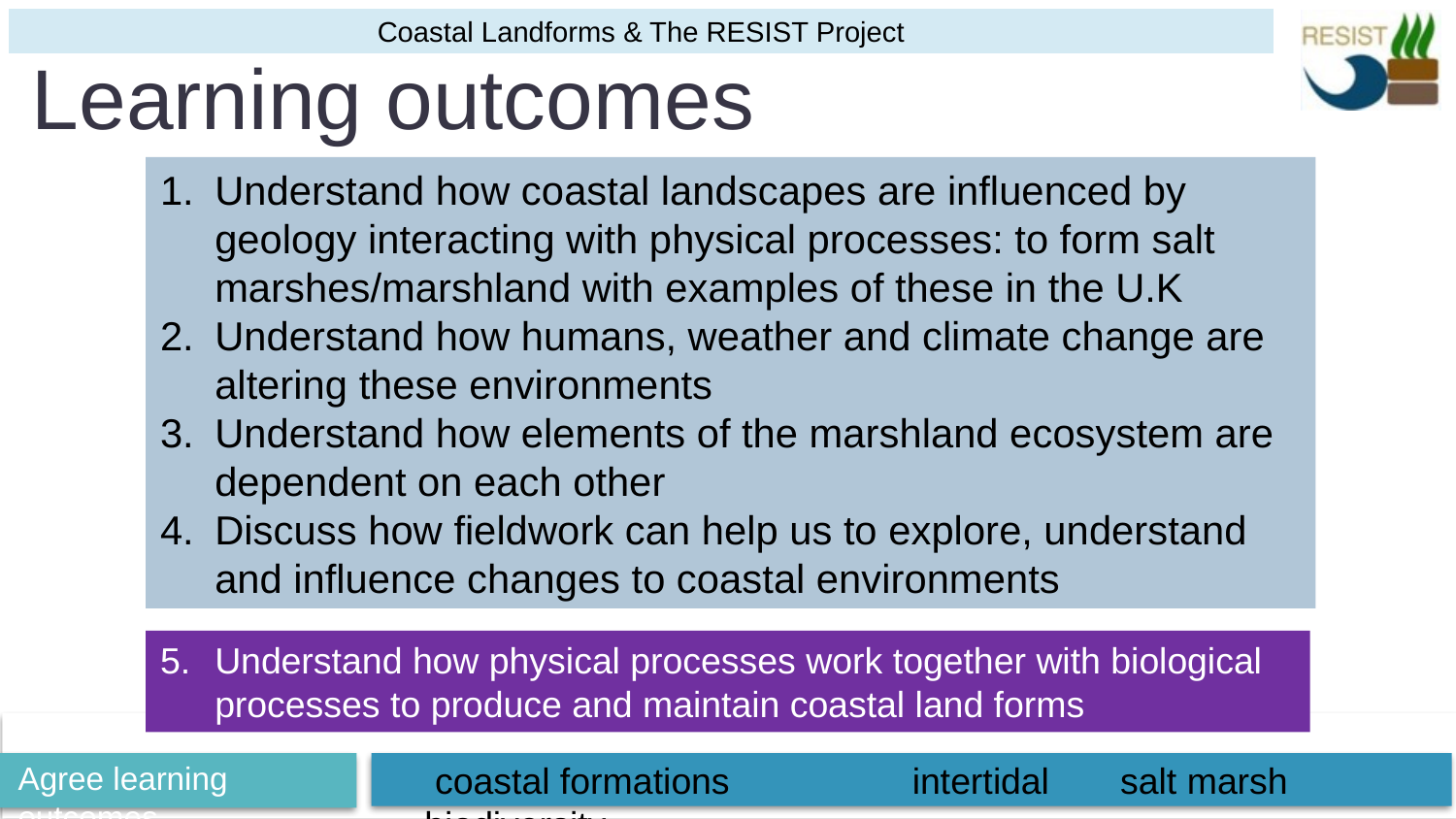

# Learning outcomes
Understand how coastal landscapes are influenced by geology interacting with physical processes: to form salt marshes/marshland with examples of these in the U.K
Understand how humans, weather and climate change are altering these environments
Understand how elements of the marshland ecosystem are dependent on each other
Discuss how fieldwork can help us to explore, understand and influence changes to coastal environments
Understand how physical processes work together with biological processes to produce and maintain coastal land forms
Agree learning outcomes